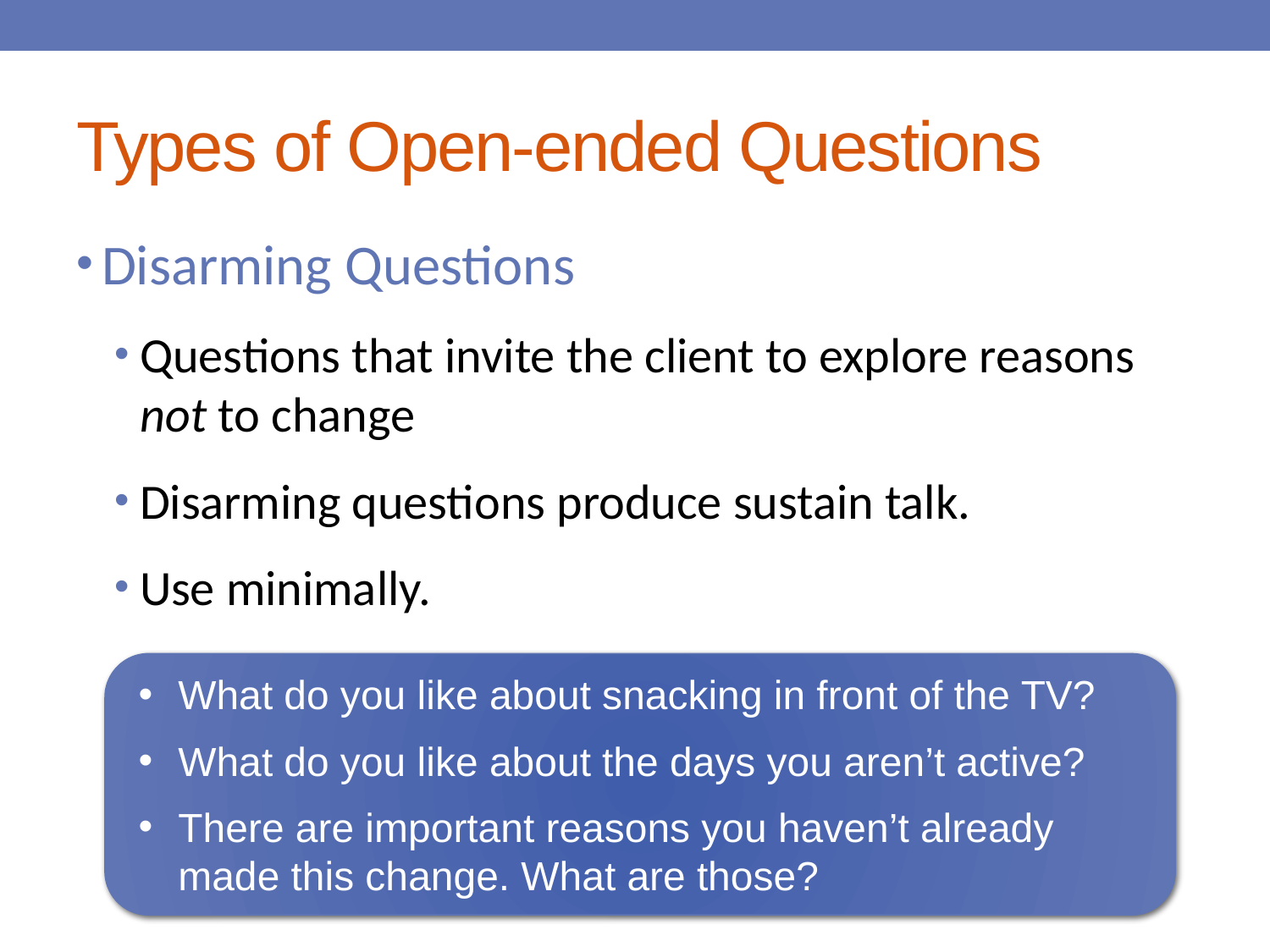

# Types of Open-ended Questions
Disarming Questions
Questions that invite the client to explore reasons not to change
Disarming questions produce sustain talk.
Use minimally.
Can alleviate resistance
What do you like about snacking in front of the TV?
What do you like about the days you aren’t active?
There are important reasons you haven’t already made this change. What are those?